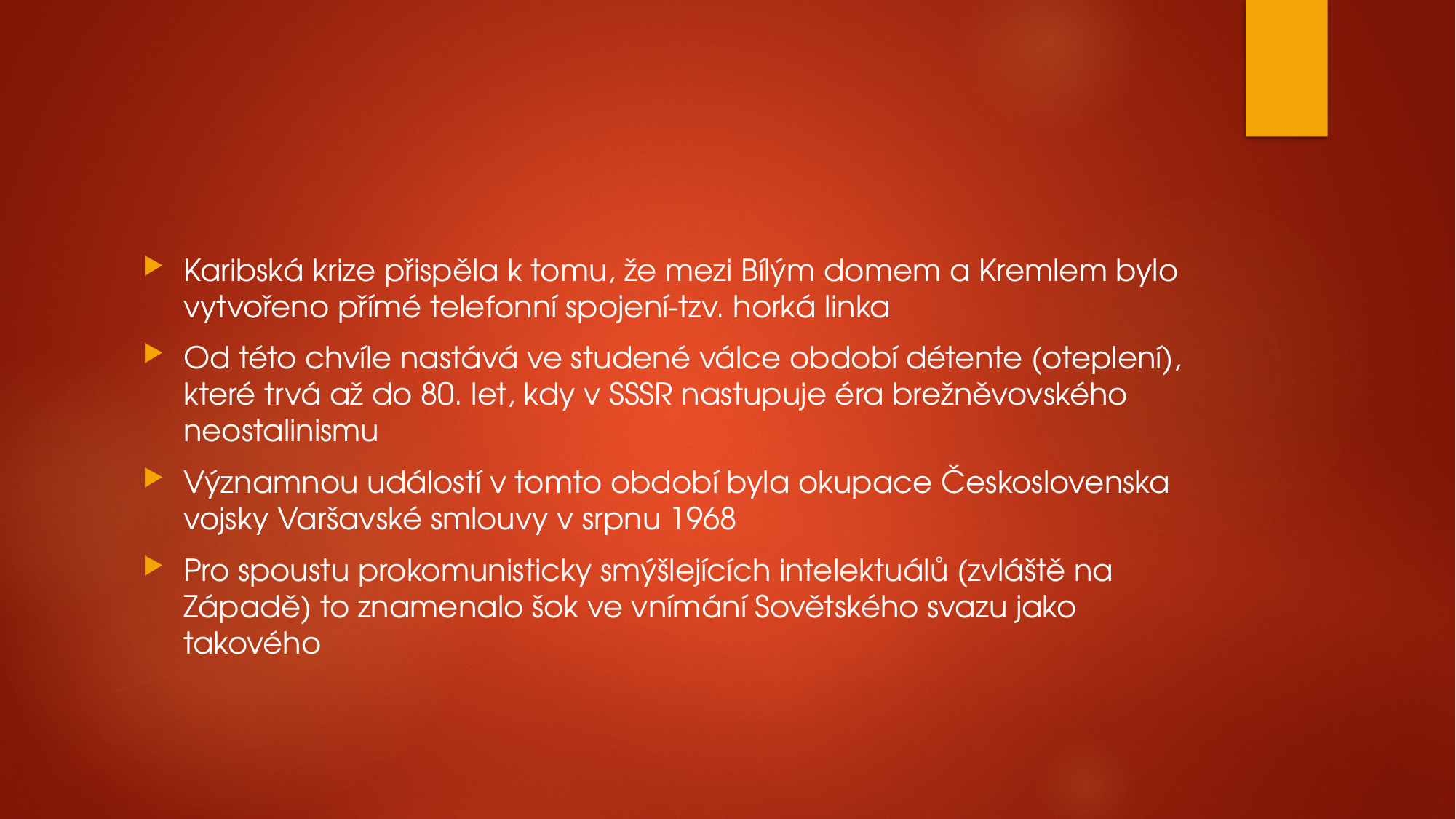

#
Karibská krize přispěla k tomu, že mezi Bílým domem a Kremlem bylo vytvořeno přímé telefonní spojení-tzv. horká linka
Od této chvíle nastává ve studené válce období détente (oteplení), které trvá až do 80. let, kdy v SSSR nastupuje éra brežněvovského neostalinismu
Významnou událostí v tomto období byla okupace Československa vojsky Varšavské smlouvy v srpnu 1968
Pro spoustu prokomunisticky smýšlejících intelektuálů (zvláště na Západě) to znamenalo šok ve vnímání Sovětského svazu jako takového